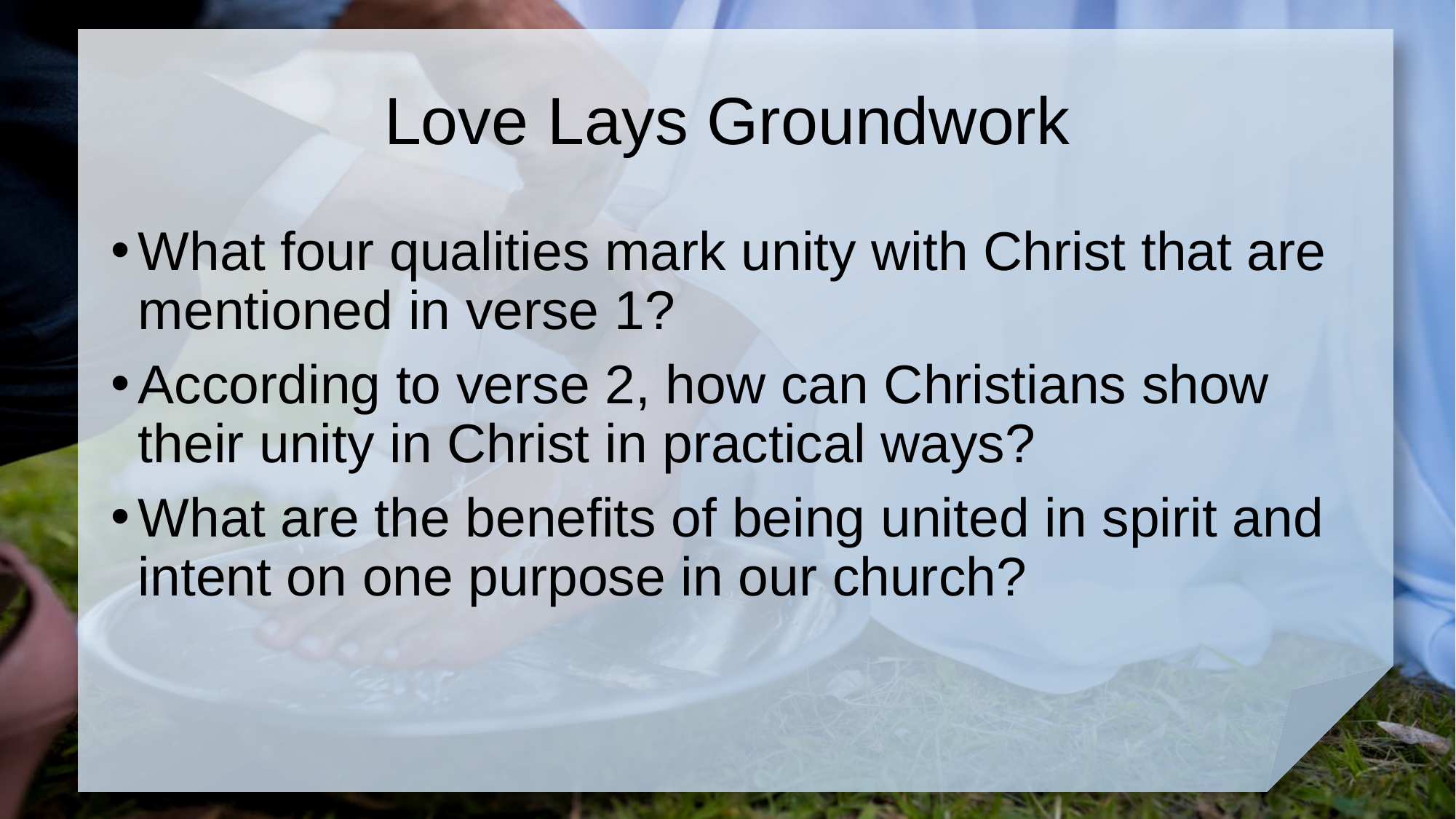

# Love Lays Groundwork
What four qualities mark unity with Christ that are mentioned in verse 1?
According to verse 2, how can Christians show their unity in Christ in practical ways?
What are the benefits of being united in spirit and intent on one purpose in our church?